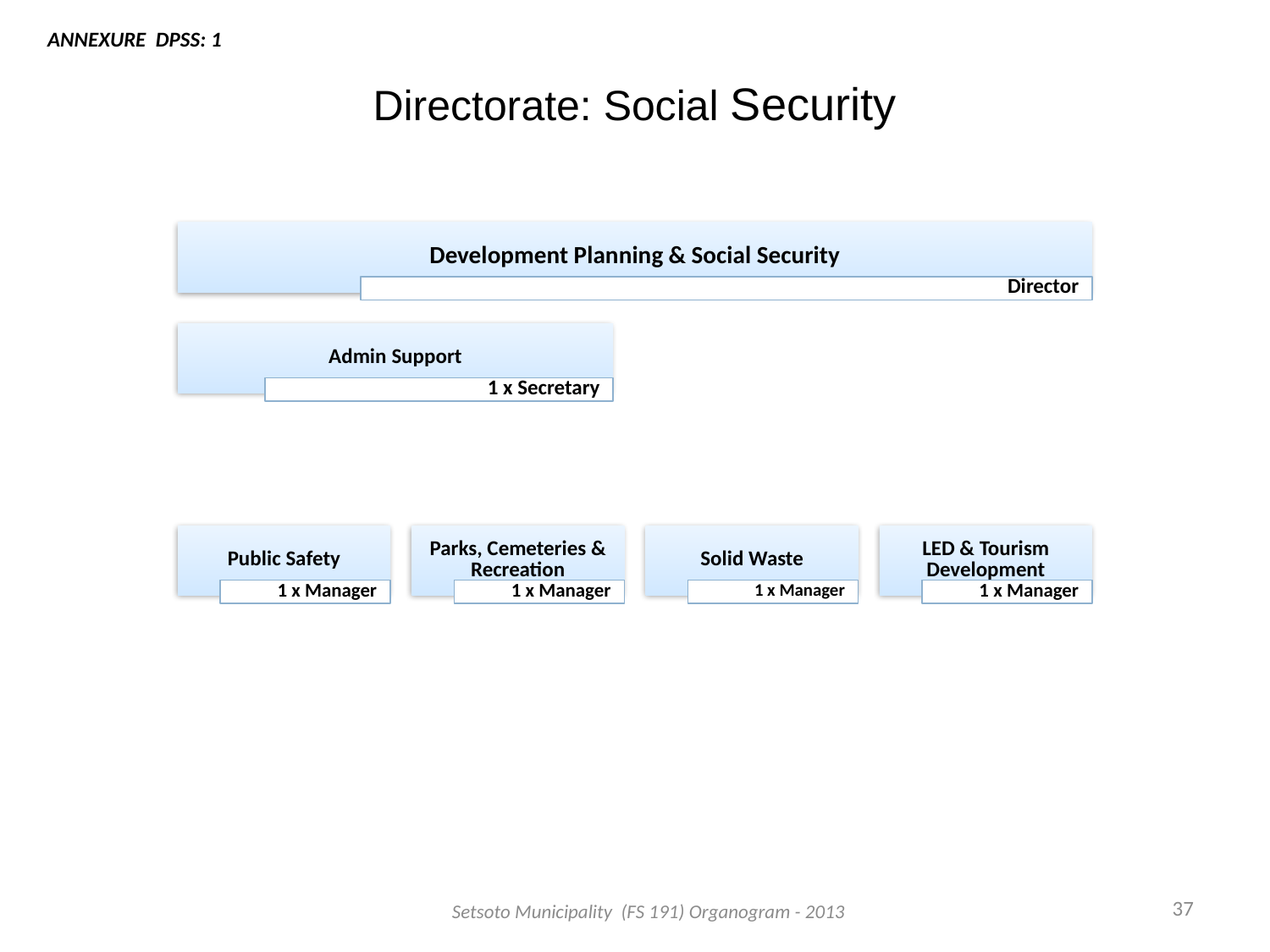

ANNEXURE  DPSS: 1
# Directorate: Social Security
Development Planning & Social Security
Director
Admin Support
1 x Secretary
Public Safety
1 x Manager
Parks, Cemeteries & Recreation
1 x Manager
LED & Tourism Development
1 x Manager
Solid Waste
1 x Manager
37
Setsoto Municipality  (FS 191) Organogram - 2013